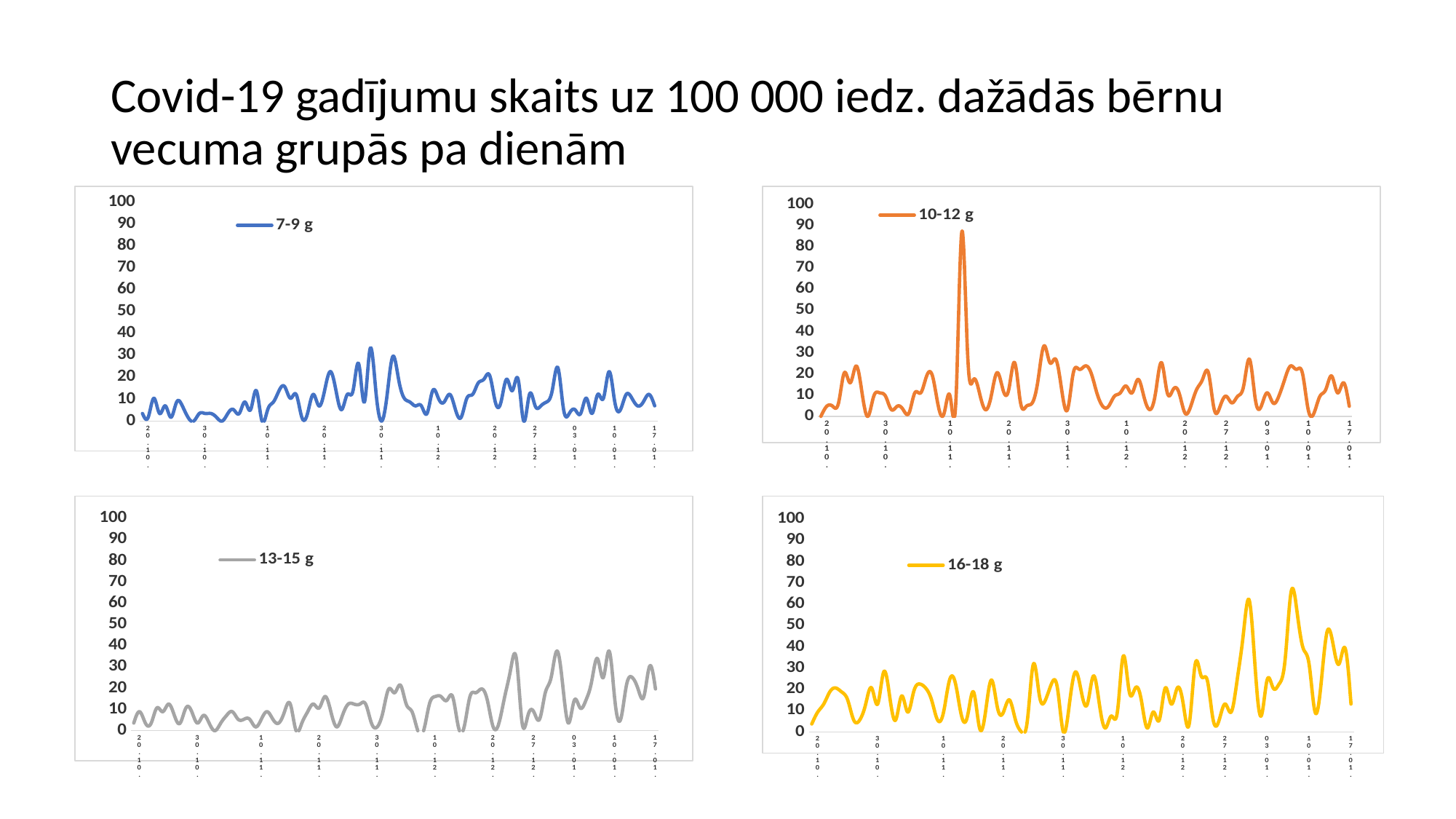

# Covid-19 gadījumu skaits uz 100 000 iedz. dažādās bērnu vecuma grupās pa dienām

### Chart

| Category | 7-9 g |
|---|---|
|  | 3.4724030765491256 |
| 20.10. | 1.7362015382745628 |
|  | 10.417209229647376 |
|  | 3.4724030765491256 |
|  | 6.944806153098251 |
|  | 1.7362015382745628 |
|  | 8.681007691372814 |
|  | 6.944806153098251 |
|  | 1.7362015382745628 |
|  | 0.0 |
|  | 3.4724030765491256 |
| 30.10. | 3.4724030765491256 |
|  | 3.4724030765491256 |
|  | 1.7362015382745628 |
|  | 0.0 |
|  | 3.4724030765491256 |
|  | 5.208604614823688 |
|  | 3.4724030765491256 |
|  | 8.681007691372814 |
|  | 5.208604614823688 |
|  | 13.889612306196502 |
|  | 0.0 |
| 10.11. | 5.208604614823688 |
|  | 8.681007691372814 |
|  | 13.889612306196502 |
|  | 15.625813844471066 |
|  | 10.417209229647376 |
|  | 12.15341076792194 |
|  | 1.7362015382745628 |
|  | 3.4724030765491256 |
|  | 12.15341076792194 |
|  | 6.944806153098251 |
| 20.11. | 13.889612306196502 |
|  | 22.570619997569317 |
|  | 13.889612306196502 |
|  | 5.208604614823688 |
|  | 12.15341076792194 |
|  | 13.889612306196502 |
|  | 26.043023074118445 |
|  | 8.681007691372814 |
|  | 32.98782922721669 |
|  | 13.889612306196502 |
| 30.11. | 0.0 |
|  | 12.15341076792194 |
|  | 29.51542615066757 |
|  | 19.098216921020192 |
|  | 10.417209229647376 |
|  | 8.681007691372814 |
|  | 6.944806153098251 |
|  | 6.944806153098251 |
|  | 3.4724030765491256 |
|  | 13.889612306196502 |
| 10.12. | 10.417209229647376 |
|  | 8.681007691372814 |
|  | 12.15341076792194 |
|  | 5.208604614823688 |
|  | 1.7362015382745628 |
|  | 10.417209229647376 |
|  | 12.15341076792194 |
|  | 17.36201538274563 |
|  | 19.098216921020192 |
|  | 20.834418459294753 |
| 20.12. | 8.681007691372814 |
|  | 8.681007691372814 |
|  | 19.098216921020192 |
|  | 13.889612306196502 |
|  | 19.098216921020192 |
|  | 0.0 |
|  | 12.15341076792194 |
| 27.12. | 6.944806153098251 |
|  | 6.944806153098251 |
|  | 8.681007691372814 |
|  | 13.889612306196502 |
|  | 24.30682153584388 |
|  | 5.208604614823688 |
|  | 3.4724030765491256 |
| 03.01. | 5.208604614823688 |
|  | 3.4724030765491256 |
|  | 10.417209229647376 |
|  | 3.4724030765491256 |
|  | 12.15341076792194 |
|  | 10.417209229647376 |
|  | 22.570619997569317 |
| 10.01. | 8.681007691372814 |
|  | 5.208604614823688 |
|  | 12.15341076792194 |
|  | 10.417209229647376 |
|  | 6.944806153098251 |
|  | 8.681007691372814 |
|  | 12.15341076792194 |
| 17.01. | 6.944806153098251 |

### Chart

| Category | 10-12 g |
|---|---|
|  | 0.0 |
| 20.10. | 4.746084480303749 |
|  | 4.746084480303749 |
|  | 6.328112640404999 |
|  | 20.566366081316247 |
|  | 15.820281601012498 |
|  | 23.730422401518748 |
|  | 11.07419712070875 |
|  | 0.0 |
|  | 9.492168960607499 |
|  | 11.07419712070875 |
| 30.10. | 9.492168960607499 |
|  | 3.1640563202024996 |
|  | 4.746084480303749 |
|  | 3.1640563202024996 |
|  | 1.5820281601012498 |
|  | 11.07419712070875 |
|  | 11.07419712070875 |
|  | 18.984337921214998 |
|  | 18.984337921214998 |
|  | 4.746084480303749 |
|  | 1.5820281601012498 |
| 10.11. | 9.492168960607499 |
|  | 7.910140800506249 |
|  | 87.01154880556874 |
|  | 28.4765068818225 |
|  | 17.40230976111375 |
|  | 11.07419712070875 |
|  | 3.1640563202024996 |
|  | 9.492168960607499 |
|  | 20.566366081316247 |
|  | 12.656225280809998 |
| 20.11. | 12.656225280809998 |
|  | 25.312450561619997 |
|  | 6.328112640404999 |
|  | 4.746084480303749 |
|  | 6.328112640404999 |
|  | 17.40230976111375 |
|  | 33.222591362126245 |
|  | 25.312450561619997 |
|  | 26.894478721721246 |
|  | 12.656225280809998 |
| 30.11. | 3.1640563202024996 |
|  | 20.566366081316247 |
|  | 22.1483942414175 |
|  | 23.730422401518748 |
|  | 20.566366081316247 |
|  | 11.07419712070875 |
|  | 4.746084480303749 |
|  | 4.746084480303749 |
|  | 9.492168960607499 |
|  | 11.07419712070875 |
| 10.12. | 14.23825344091125 |
|  | 11.07419712070875 |
|  | 17.40230976111375 |
|  | 9.492168960607499 |
|  | 3.1640563202024996 |
|  | 11.07419712070875 |
|  | 25.312450561619997 |
|  | 11.07419712070875 |
|  | 12.656225280809998 |
|  | 11.07419712070875 |
| 20.12. | 1.5820281601012498 |
|  | 4.746084480303749 |
|  | 12.656225280809998 |
|  | 17.40230976111375 |
|  | 20.566366081316247 |
|  | 3.1640563202024996 |
|  | 4.746084480303749 |
| 27.12. | 9.492168960607499 |
|  | 6.328112640404999 |
|  | 9.492168960607499 |
|  | 14.23825344091125 |
|  | 26.894478721721246 |
|  | 7.910140800506249 |
|  | 4.746084480303749 |
| 03.01. | 11.07419712070875 |
|  | 6.328112640404999 |
|  | 9.492168960607499 |
|  | 17.40230976111375 |
|  | 23.730422401518748 |
|  | 22.1483942414175 |
|  | 20.566366081316247 |
| 10.01. | 3.1640563202024996 |
|  | 1.5820281601012498 |
|  | 9.492168960607499 |
|  | 12.656225280809998 |
|  | 18.984337921214998 |
|  | 11.07419712070875 |
|  | 15.820281601012498 |
| 17.01. | 4.746084480303749 |

### Chart

| Category | 13-15 g |
|---|---|
|  | 3.5695800389084225 |
| 20.10. | 8.923950097271057 |
|  | 3.5695800389084225 |
|  | 3.5695800389084225 |
|  | 10.708740116725266 |
|  | 8.923950097271057 |
|  | 12.49353013617948 |
|  | 7.139160077816845 |
|  | 3.5695800389084225 |
|  | 10.708740116725266 |
|  | 8.923950097271057 |
| 30.10. | 3.5695800389084225 |
|  | 7.139160077816845 |
|  | 3.5695800389084225 |
|  | 0.0 |
|  | 3.5695800389084225 |
|  | 7.139160077816845 |
|  | 8.923950097271057 |
|  | 5.354370058362633 |
|  | 5.354370058362633 |
|  | 5.354370058362633 |
|  | 1.7847900194542112 |
| 10.11. | 5.354370058362633 |
|  | 8.923950097271057 |
|  | 5.354370058362633 |
|  | 3.5695800389084225 |
|  | 8.923950097271057 |
|  | 12.49353013617948 |
|  | 0.0 |
|  | 3.5695800389084225 |
|  | 8.923950097271057 |
|  | 12.49353013617948 |
| 20.11. | 10.708740116725266 |
|  | 16.063110175087903 |
|  | 8.923950097271057 |
|  | 1.7847900194542112 |
|  | 7.139160077816845 |
|  | 12.49353013617948 |
|  | 12.49353013617948 |
|  | 12.49353013617948 |
|  | 12.49353013617948 |
|  | 3.5695800389084225 |
| 30.11. | 1.7847900194542112 |
|  | 8.923950097271057 |
|  | 19.632690213996323 |
|  | 17.847900194542113 |
|  | 21.417480233450533 |
|  | 12.49353013617948 |
|  | 8.923950097271057 |
|  | 0.0 |
|  | 0.0 |
|  | 12.49353013617948 |
| 10.12. | 16.063110175087903 |
|  | 16.063110175087903 |
|  | 14.27832015563369 |
|  | 16.063110175087903 |
|  | 1.7847900194542112 |
|  | 1.7847900194542112 |
|  | 16.063110175087903 |
|  | 17.847900194542113 |
|  | 19.632690213996323 |
|  | 14.27832015563369 |
| 20.12. | 1.7847900194542112 |
|  | 3.5695800389084225 |
|  | 16.063110175087903 |
|  | 28.55664031126738 |
|  | 33.91101036963001 |
|  | 3.5695800389084225 |
|  | 7.139160077816845 |
| 27.12. | 8.923950097271057 |
|  | 5.354370058362633 |
|  | 17.847900194542113 |
|  | 24.98706027235896 |
|  | 37.48059040853843 |
|  | 21.417480233450533 |
|  | 3.5695800389084225 |
| 03.01. | 14.27832015563369 |
|  | 10.708740116725266 |
|  | 14.27832015563369 |
|  | 23.202270252904746 |
|  | 33.91101036963001 |
|  | 24.98706027235896 |
|  | 37.48059040853843 |
| 10.01. | 14.27832015563369 |
|  | 5.354370058362633 |
|  | 21.417480233450533 |
|  | 24.98706027235896 |
|  | 19.632690213996323 |
|  | 16.063110175087903 |
|  | 30.34143033072159 |
| 17.01. | 19.632690213996323 |

### Chart

| Category | 16-18 g |
|---|---|
|  | 3.7585507028489813 |
| 20.10. | 9.396376757122454 |
|  | 13.154927459971434 |
|  | 18.792753514244907 |
|  | 20.672028865669397 |
|  | 18.792753514244907 |
|  | 15.034202811395925 |
|  | 5.637826054273472 |
|  | 5.637826054273472 |
|  | 13.154927459971434 |
|  | 20.672028865669397 |
| 30.10. | 13.154927459971434 |
|  | 28.18913027136736 |
|  | 16.913478162820418 |
|  | 5.637826054273472 |
|  | 16.913478162820418 |
|  | 9.396376757122454 |
|  | 18.792753514244907 |
|  | 22.55130421709389 |
|  | 20.672028865669397 |
|  | 15.034202811395925 |
|  | 5.637826054273472 |
| 10.11. | 9.396376757122454 |
|  | 24.430579568518382 |
|  | 22.55130421709389 |
|  | 7.517101405697963 |
|  | 7.517101405697963 |
|  | 18.792753514244907 |
|  | 1.8792753514244906 |
|  | 9.396376757122454 |
|  | 24.430579568518382 |
|  | 11.275652108546945 |
| 20.11. | 9.396376757122454 |
|  | 15.034202811395925 |
|  | 5.637826054273472 |
|  | 0.0 |
|  | 5.637826054273472 |
|  | 31.947680974216343 |
|  | 16.913478162820418 |
|  | 15.034202811395925 |
|  | 22.55130421709389 |
|  | 20.672028865669397 |
| 30.11. | 0.0 |
|  | 13.154927459971434 |
|  | 28.18913027136736 |
|  | 18.792753514244907 |
|  | 13.154927459971434 |
|  | 26.309854919942868 |
|  | 13.154927459971434 |
|  | 1.8792753514244906 |
|  | 7.517101405697963 |
|  | 9.396376757122454 |
| 10.12. | 35.706231677065325 |
|  | 18.792753514244907 |
|  | 20.672028865669397 |
|  | 15.034202811395925 |
|  | 1.8792753514244906 |
|  | 9.396376757122454 |
|  | 5.637826054273472 |
|  | 20.672028865669397 |
|  | 13.154927459971434 |
|  | 20.672028865669397 |
| 20.12. | 13.154927459971434 |
|  | 3.7585507028489813 |
|  | 31.947680974216343 |
|  | 26.309854919942868 |
|  | 24.430579568518382 |
|  | 5.637826054273472 |
|  | 5.637826054273472 |
| 27.12. | 13.154927459971434 |
|  | 9.396376757122454 |
|  | 24.430579568518382 |
|  | 45.10260843418778 |
|  | 62.01608659700819 |
|  | 30.06840562279185 |
|  | 7.517101405697963 |
| 03.01. | 24.430579568518382 |
|  | 20.672028865669397 |
|  | 22.55130421709389 |
|  | 33.826956325640836 |
|  | 65.77463729985718 |
|  | 56.37826054273472 |
|  | 39.464782379914304 |
| 10.01. | 31.947680974216343 |
|  | 9.396376757122454 |
|  | 22.55130421709389 |
|  | 46.98188378561227 |
|  | 41.34405773133879 |
|  | 31.947680974216343 |
|  | 39.464782379914304 |
| 17.01. | 13.154927459971434 |